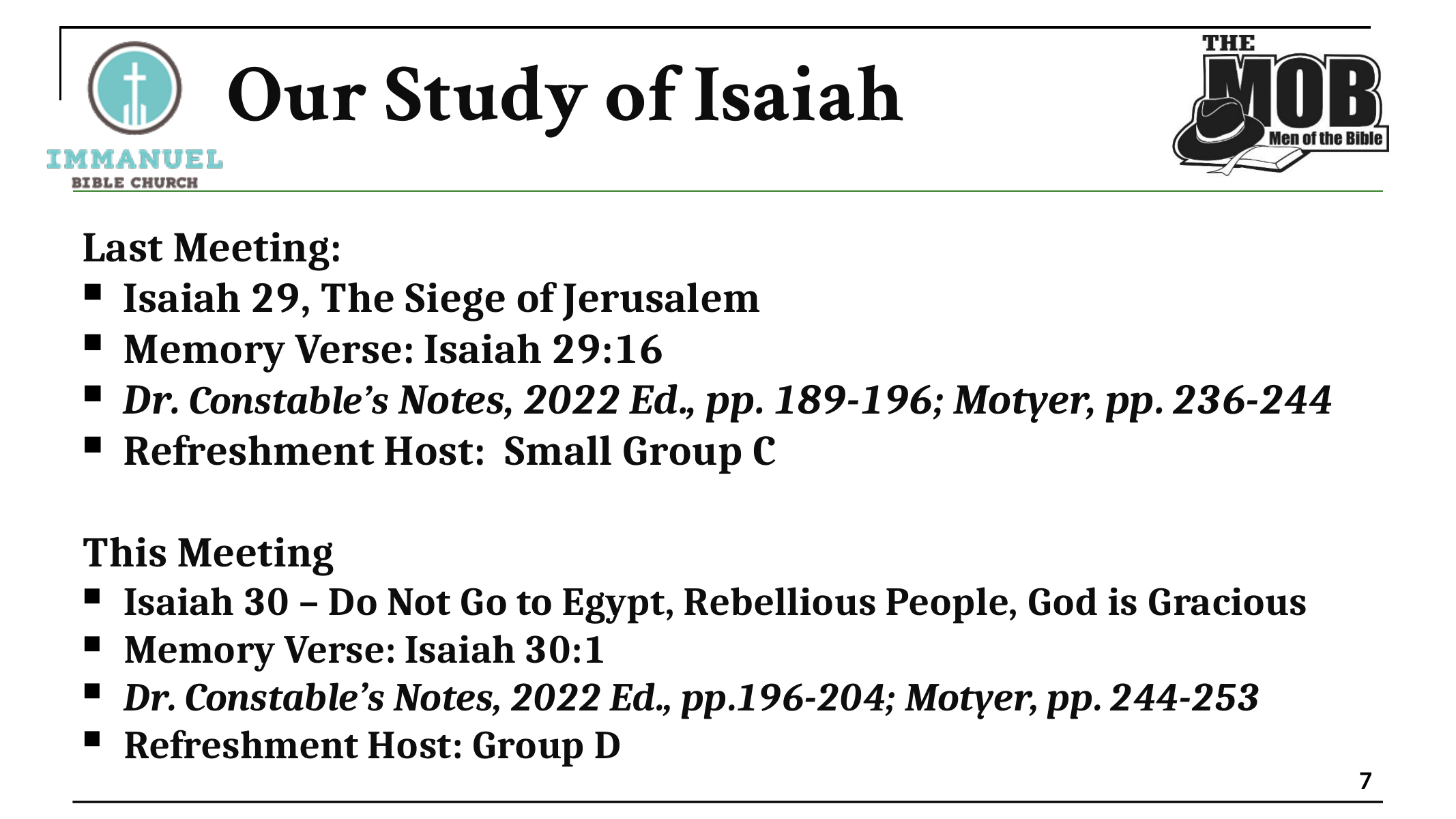

# Our Study of Isaiah
Last Meeting:
Isaiah 29, The Siege of Jerusalem
Memory Verse: Isaiah 29:16
Dr. Constable’s Notes, 2022 Ed., pp. 189-196; Motyer, pp. 236-244
Refreshment Host:  Small Group C

This Meeting
Isaiah 30 – Do Not Go to Egypt, Rebellious People, God is Gracious
Memory Verse: Isaiah 30:1
Dr. Constable’s Notes, 2022 Ed., pp.196-204; Motyer, pp. 244-253
Refreshment Host: Group D

7